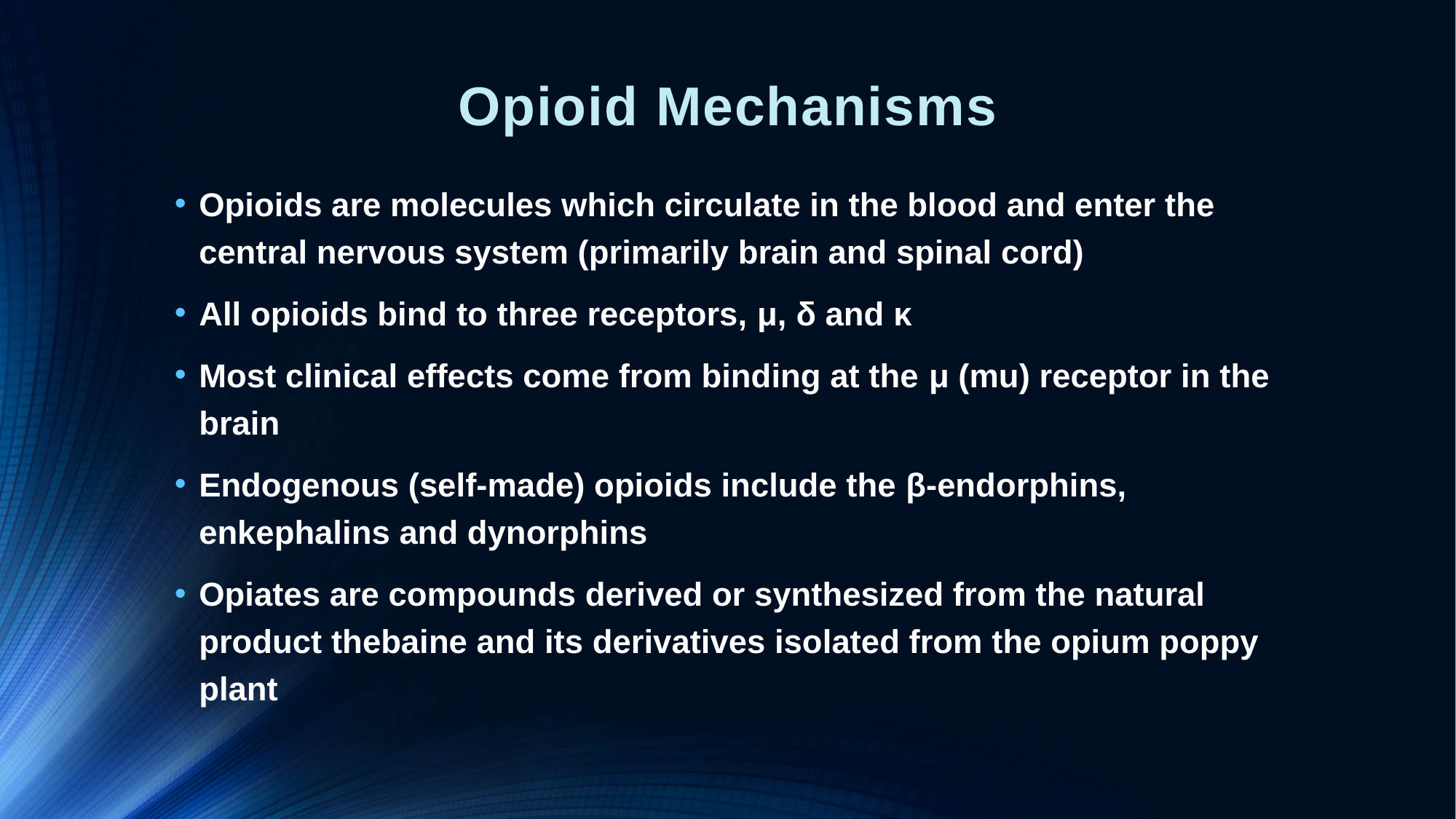

# Opioid Mechanisms
Opioids are molecules which circulate in the blood and enter the central nervous system (primarily brain and spinal cord)
All opioids bind to three receptors, μ, δ and κ
Most clinical effects come from binding at the μ (mu) receptor in the brain
Endogenous (self-made) opioids include the β-endorphins, enkephalins and dynorphins
Opiates are compounds derived or synthesized from the natural product thebaine and its derivatives isolated from the opium poppy plant